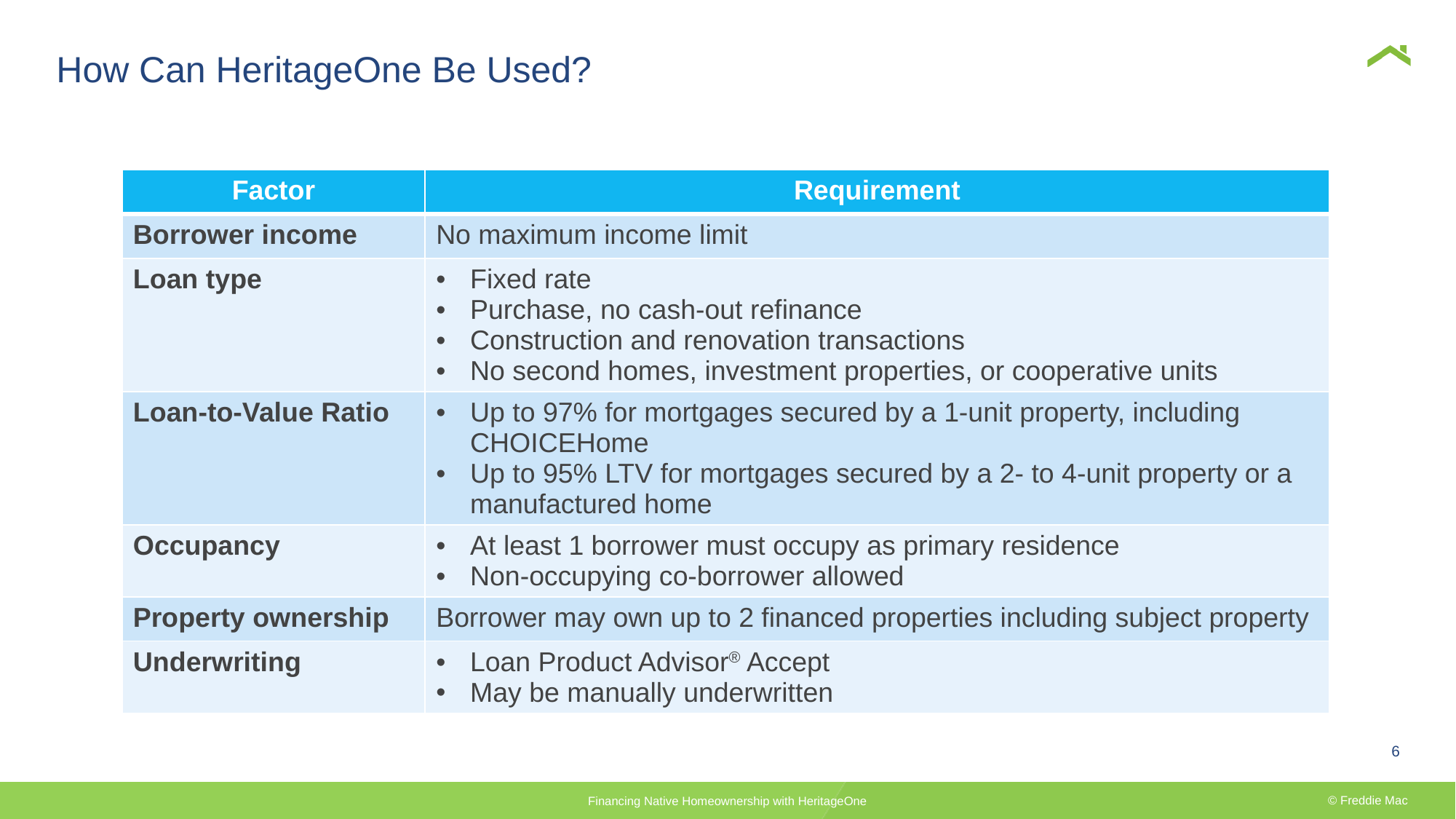

# How Can HeritageOne Be Used?
| Factor | Requirement |
| --- | --- |
| Borrower income | No maximum income limit |
| Loan type | Fixed rate Purchase, no cash-out refinance Construction and renovation transactions No second homes, investment properties, or cooperative units |
| Loan-to-Value Ratio | Up to 97% for mortgages secured by a 1-unit property, including CHOICEHome Up to 95% LTV for mortgages secured by a 2- to 4-unit property or a manufactured home |
| Occupancy | At least 1 borrower must occupy as primary residence Non-occupying co-borrower allowed |
| Property ownership | Borrower may own up to 2 financed properties including subject property |
| Underwriting | Loan Product Advisor® Accept May be manually underwritten |
6
Financing Native Homeownership with HeritageOne